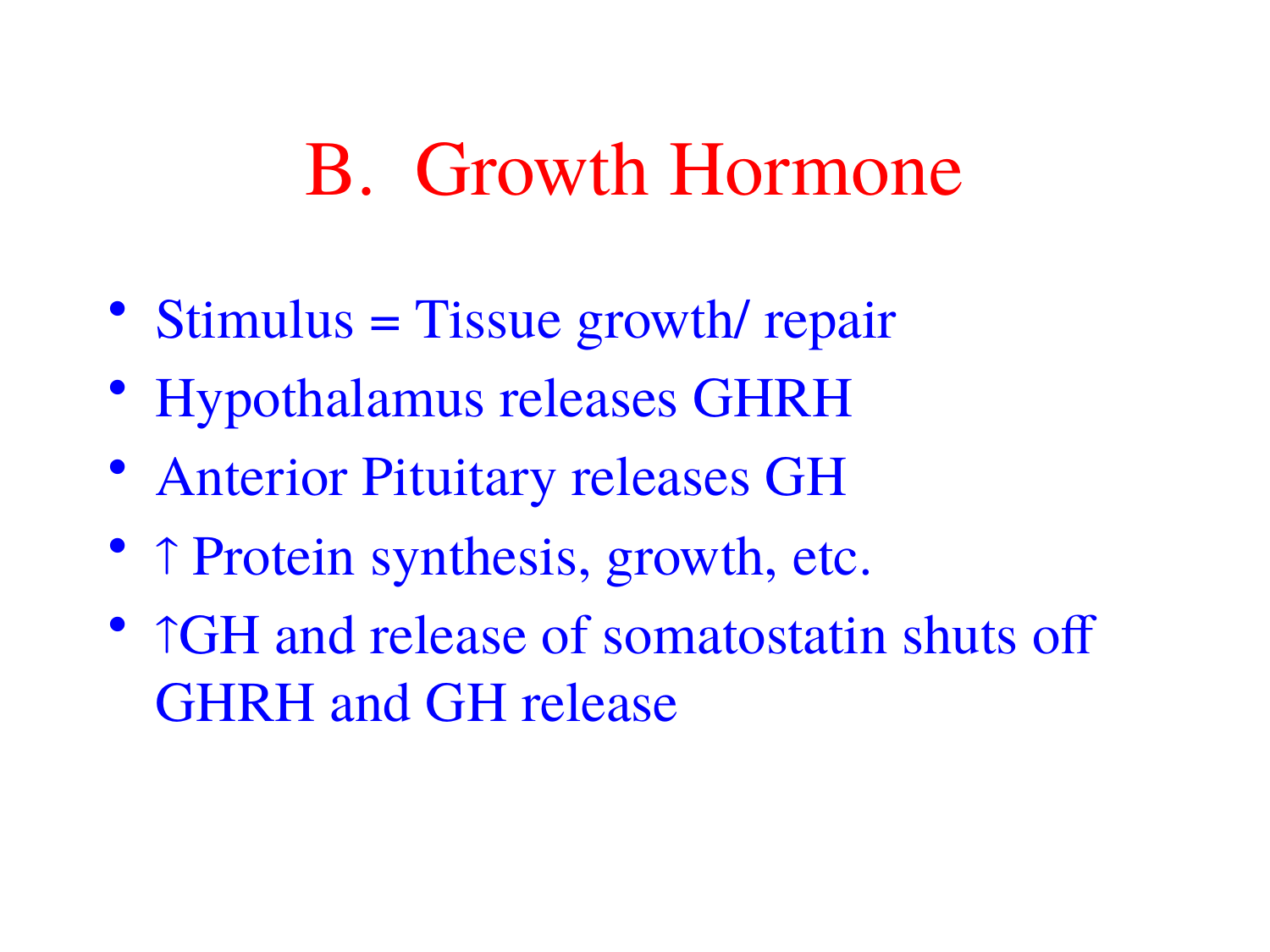

# B.  Growth Hormone
Stimulus = Tissue growth/ repair
Hypothalamus releases GHRH
Anterior Pituitary releases GH
↑ Protein synthesis, growth, etc.
↑GH and release of somatostatin shuts off GHRH and GH release